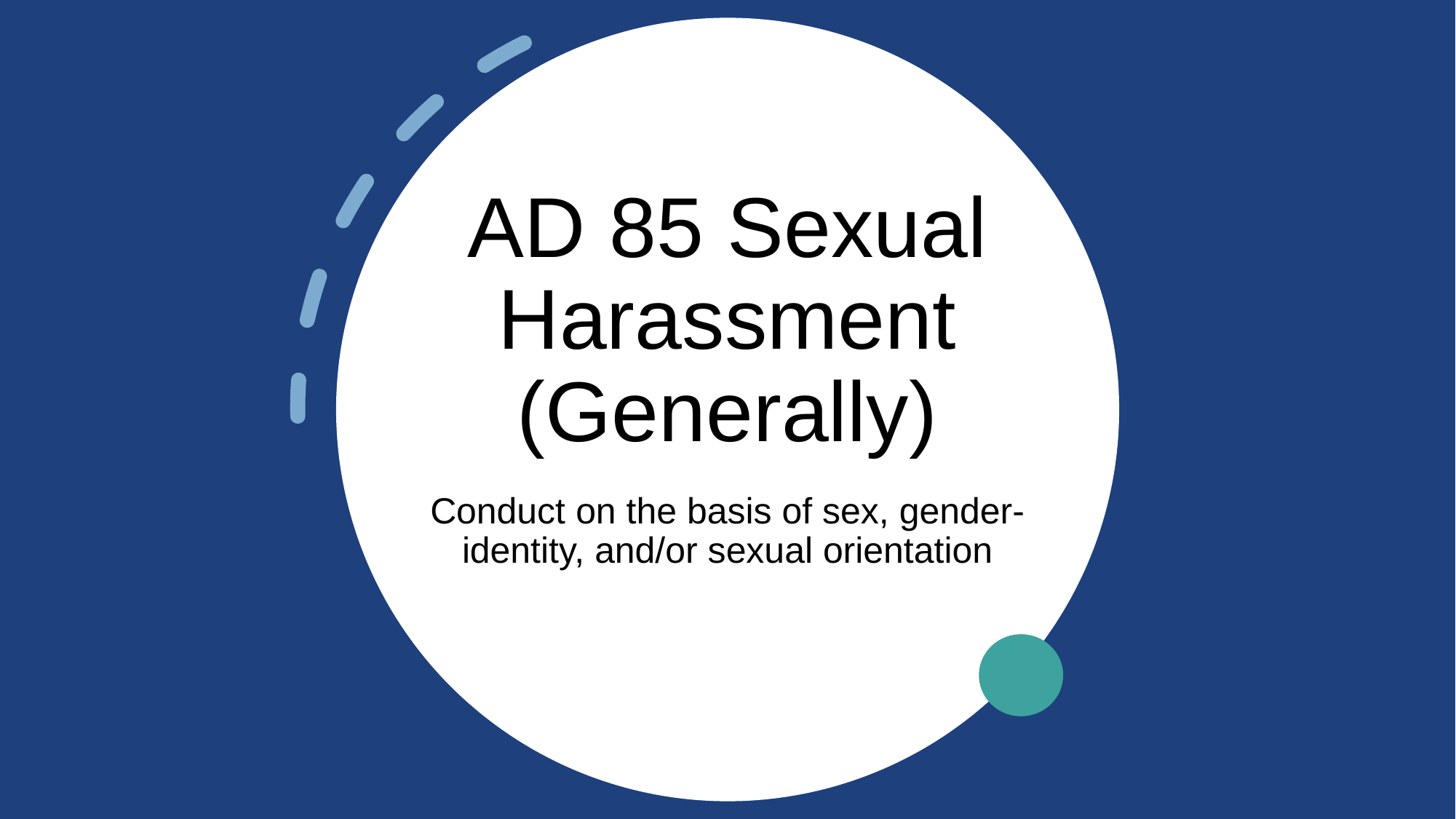

# AD 85 Sexual Harassment (Generally)
Conduct‌ ‌on‌ ‌the‌ ‌basis‌ ‌of sex, gender-identity, and/or sexual orientation‌